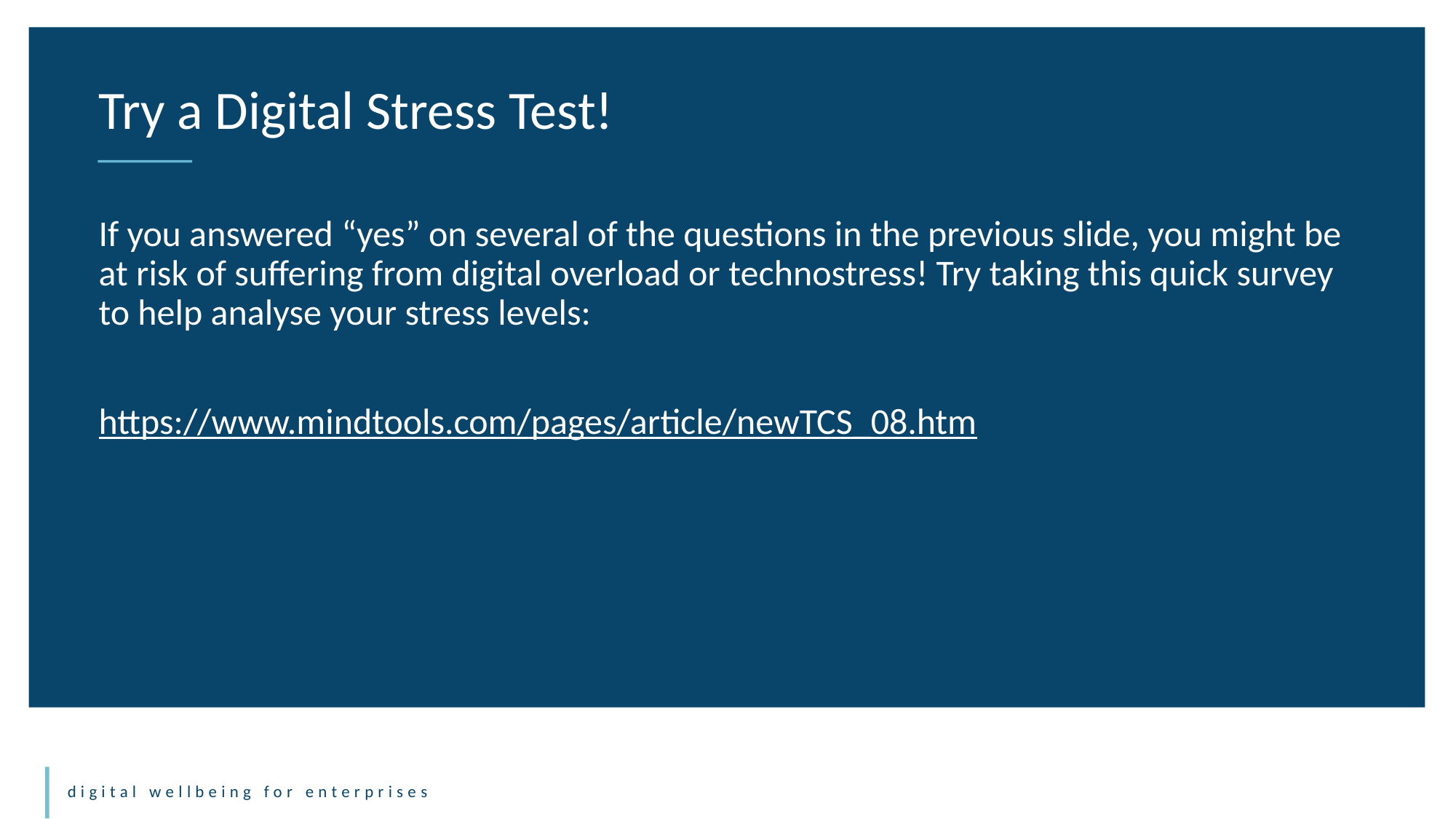

Try a Digital Stress Test!
If you answered “yes” on several of the questions in the previous slide, you might be at risk of suffering from digital overload or technostress! Try taking this quick survey to help analyse your stress levels:

https://www.mindtools.com/pages/article/newTCS_08.htm